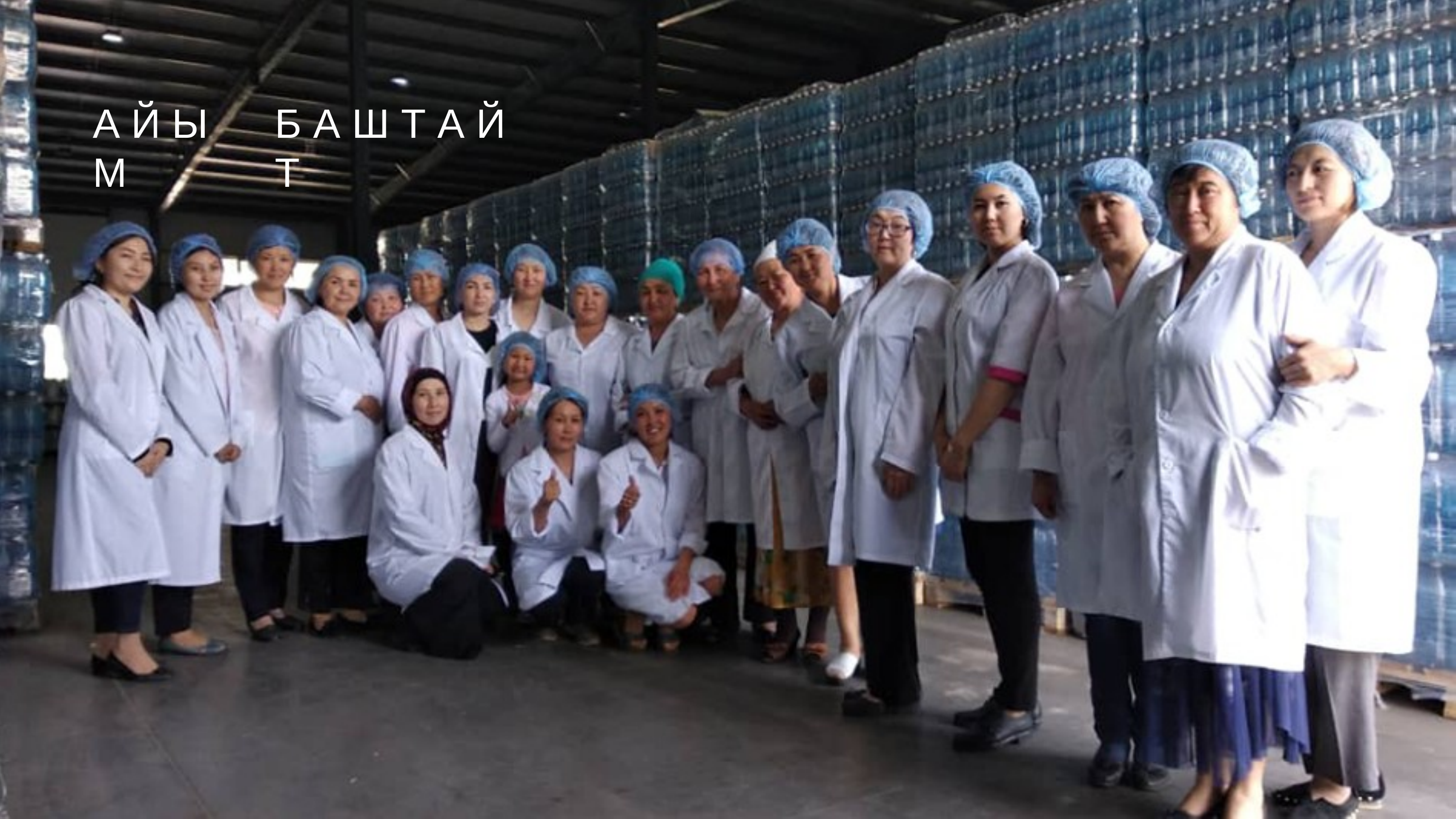

А Й Ы М
# Б А Ш Т А Й Т